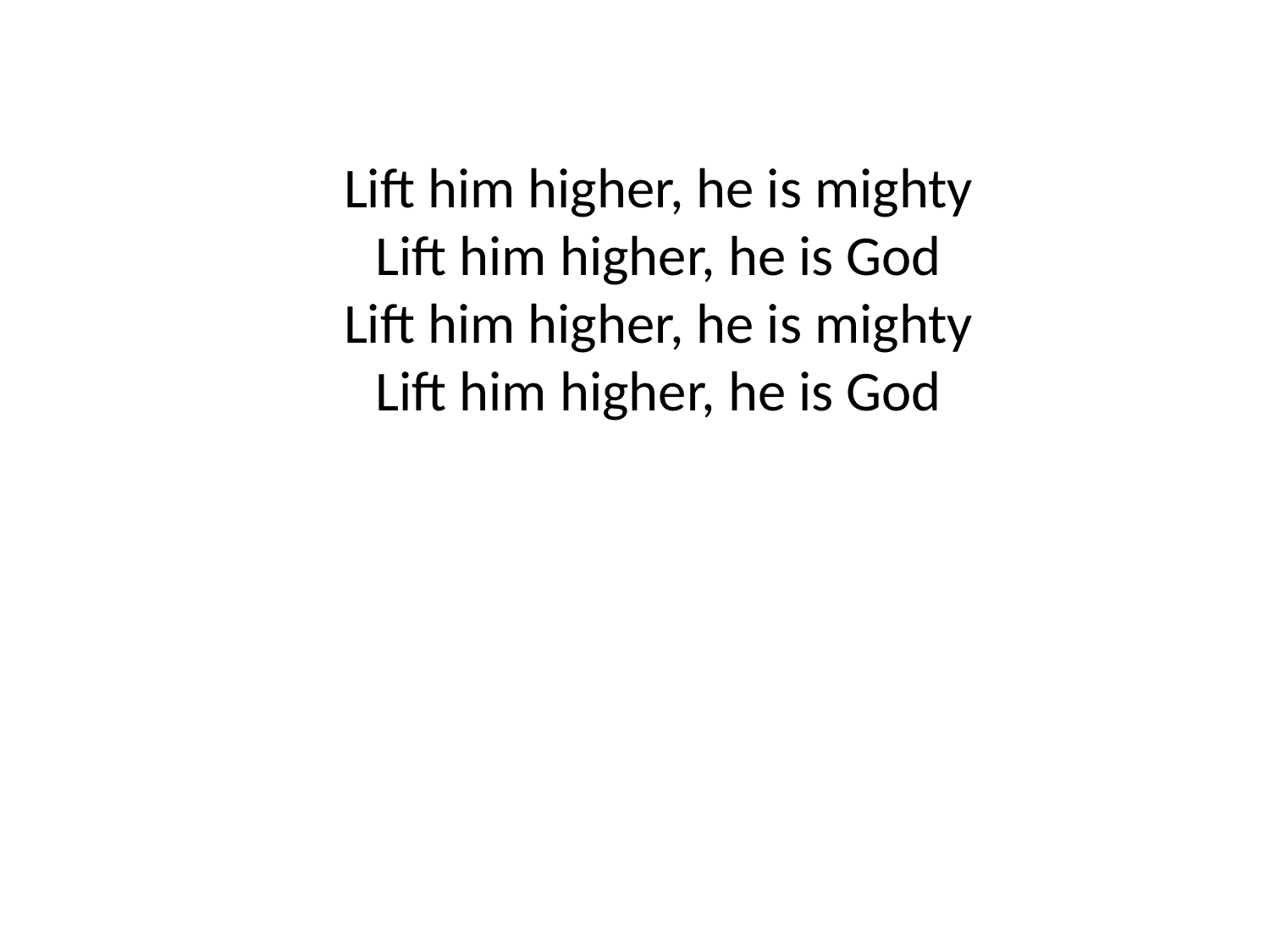

Lift him higher, he is mighty
Lift him higher, he is God
Lift him higher, he is mighty
Lift him higher, he is God